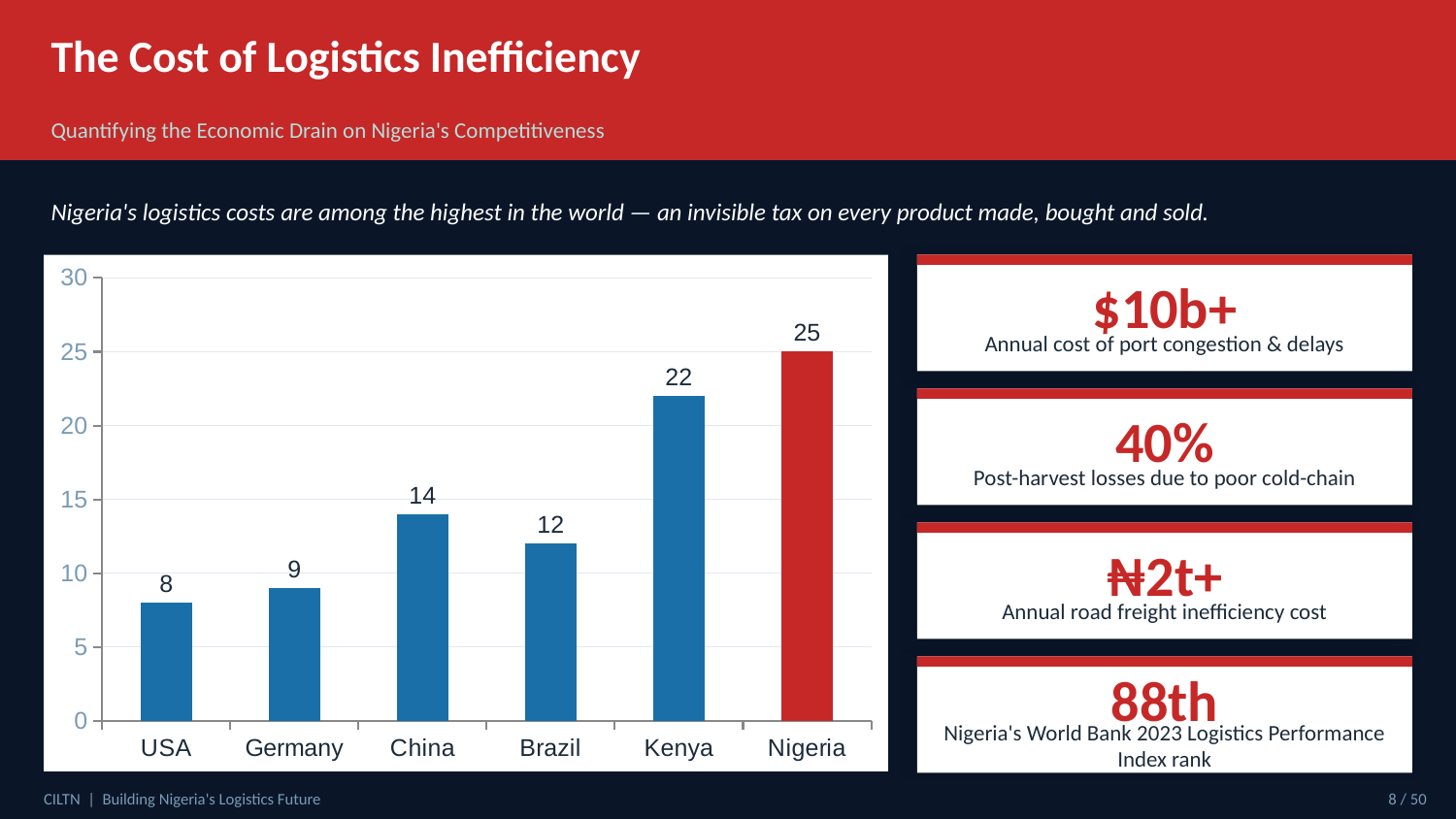

The Cost of Logistics Inefficiency
Quantifying the Economic Drain on Nigeria's Competitiveness
Nigeria's logistics costs are among the highest in the world — an invisible tax on every product made, bought and sold.

### Chart

| Category | Logistics as % of GDP |
|---|---|
| USA | 8.0 |
| Germany | 9.0 |
| China | 14.0 |
| Brazil | 12.0 |
| Kenya | 22.0 |
| Nigeria | 25.0 |

$10b+
Annual cost of port congestion & delays

40%
Post-harvest losses due to poor cold-chain

₦2t+
Annual road freight inefficiency cost

88th
Nigeria's World Bank 2023 Logistics Performance Index rank

CILTN  |  Building Nigeria's Logistics Future
8 / 50